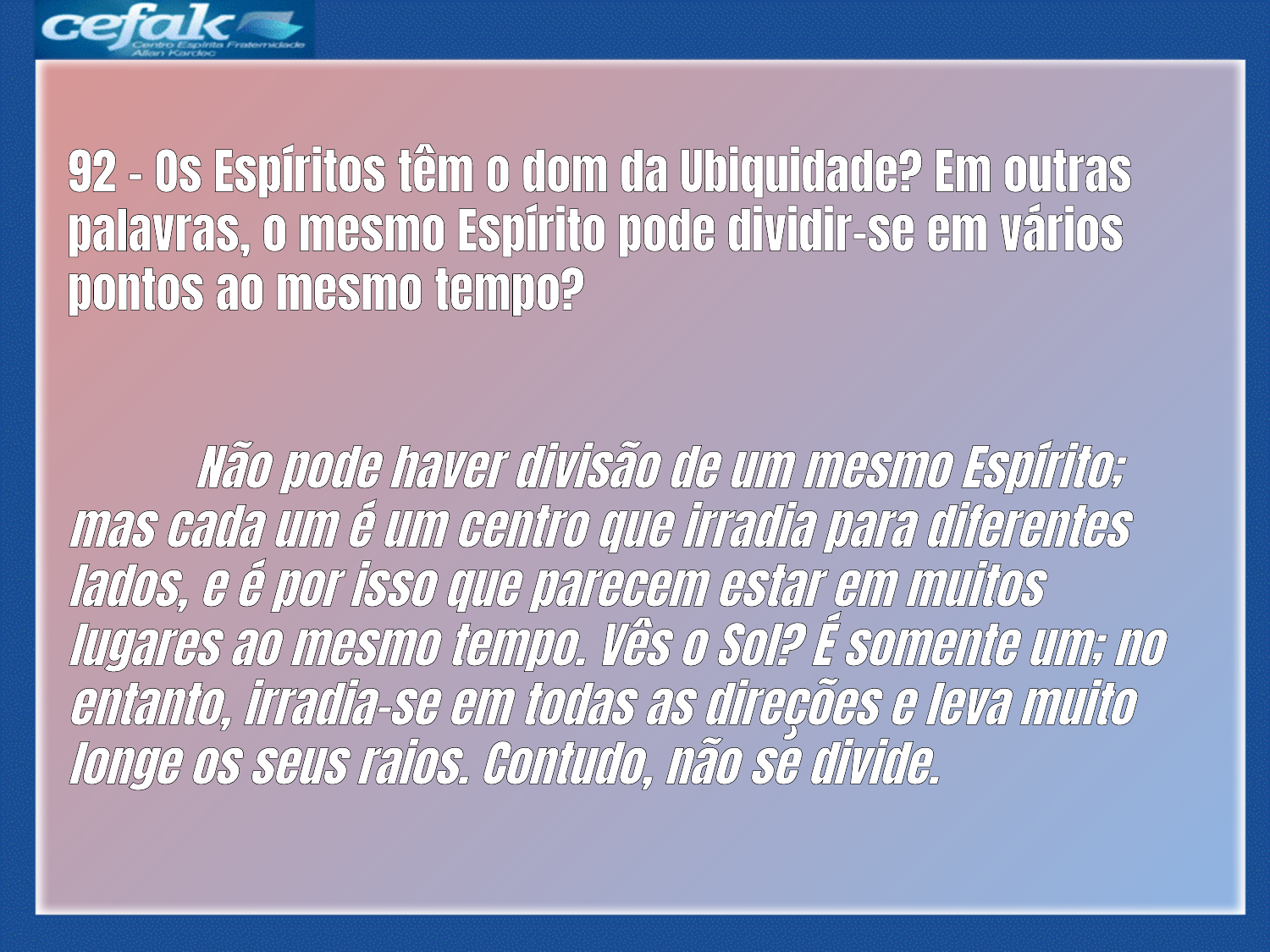

92 – Os Espíritos têm o dom da Ubiquidade? Em outras palavras, o mesmo Espírito pode dividir-se em vários pontos ao mesmo tempo?

	Não pode haver divisão de um mesmo Espírito; mas cada um é um centro que irradia para diferentes lados, e é por isso que parecem estar em muitos lugares ao mesmo tempo. Vês o Sol? É somente um; no entanto, irradia-se em todas as direções e leva muito longe os seus raios. Contudo, não se divide.